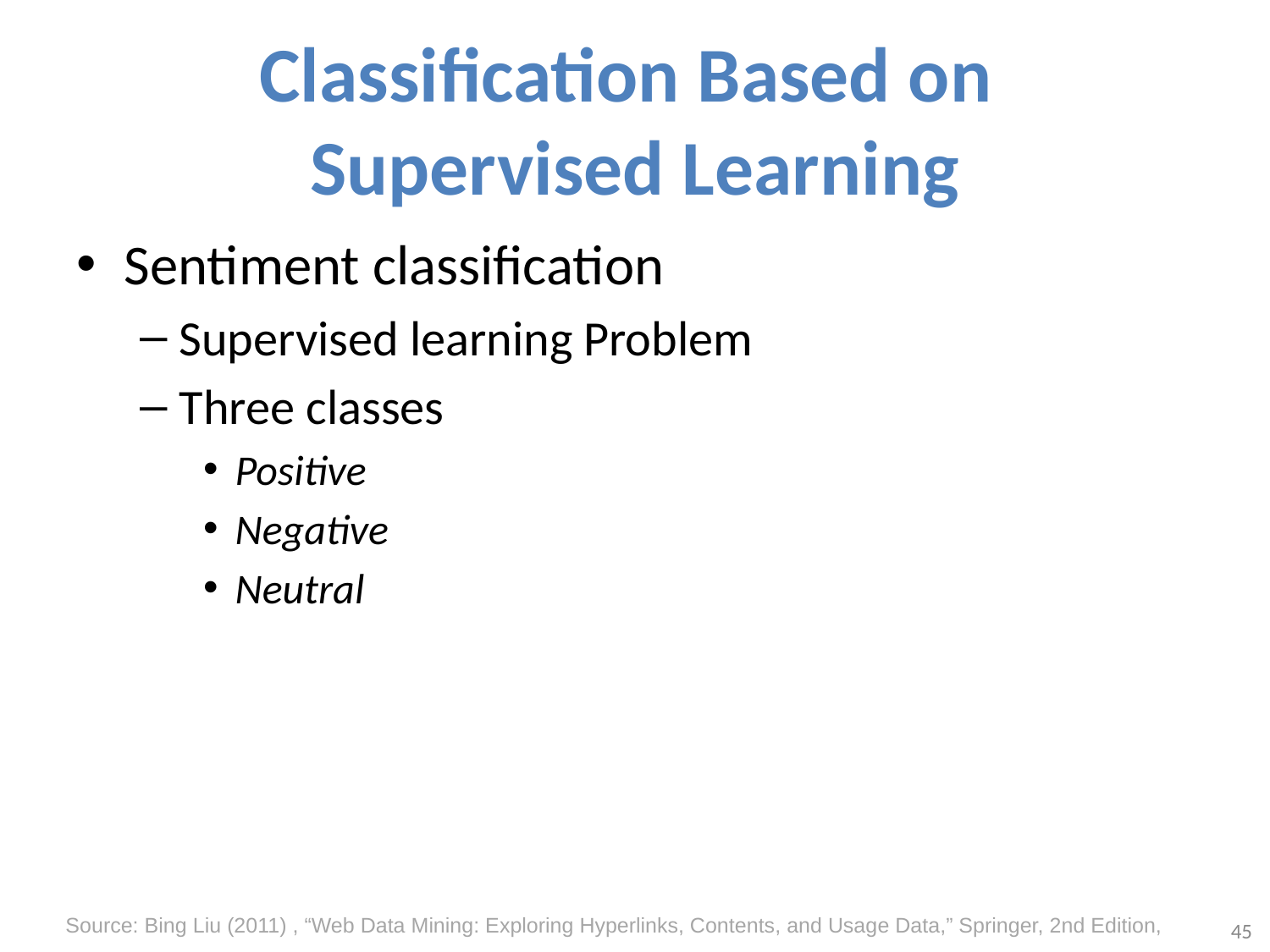

# Classification Based on Supervised Learning
Sentiment classification
Supervised learning Problem
Three classes
Positive
Negative
Neutral
45
Source: Bing Liu (2011) , “Web Data Mining: Exploring Hyperlinks, Contents, and Usage Data,” Springer, 2nd Edition,